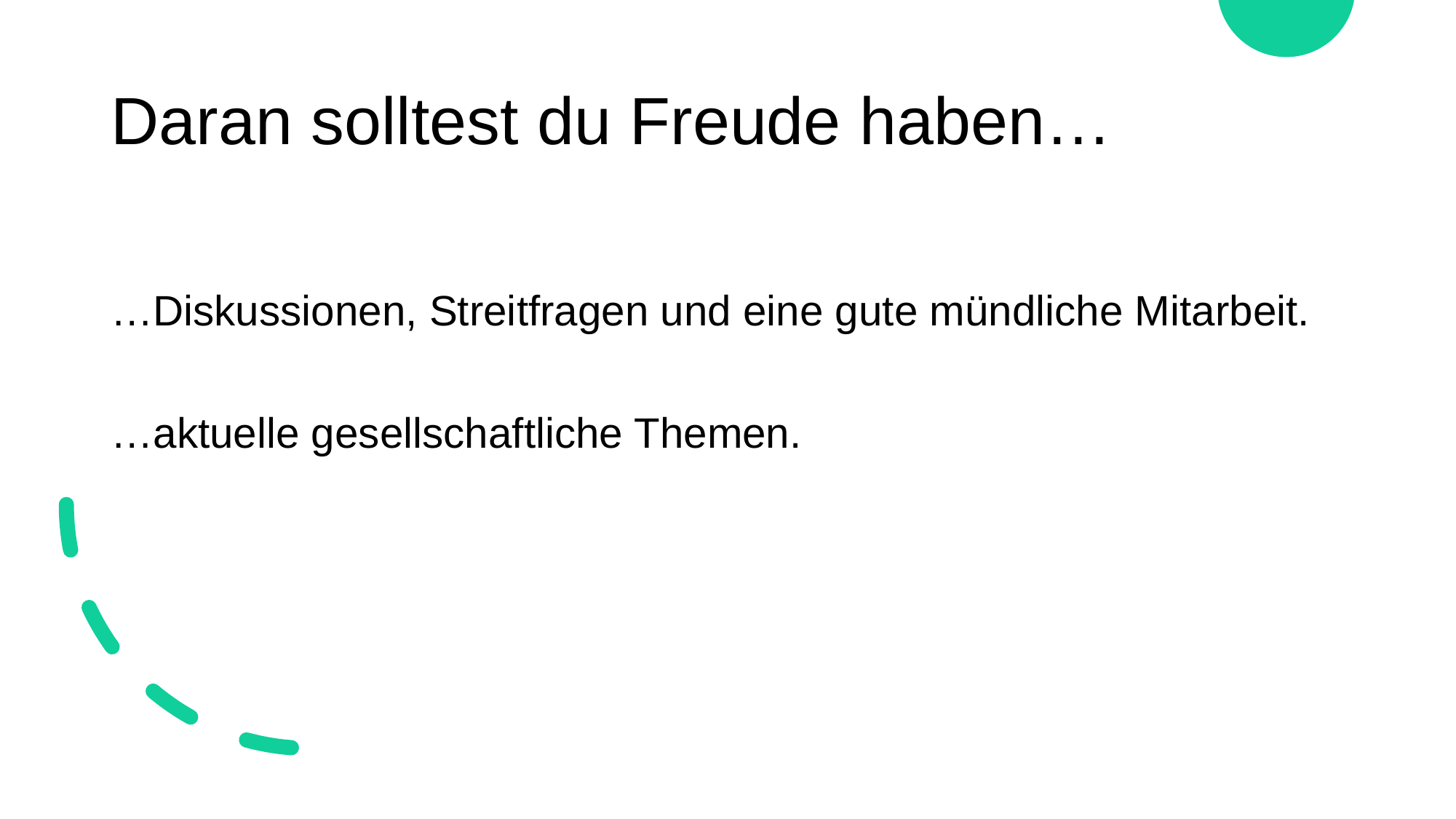

# Daran solltest du Freude haben…

…Diskussionen, Streitfragen und eine gute mündliche Mitarbeit.

…aktuelle gesellschaftliche Themen.